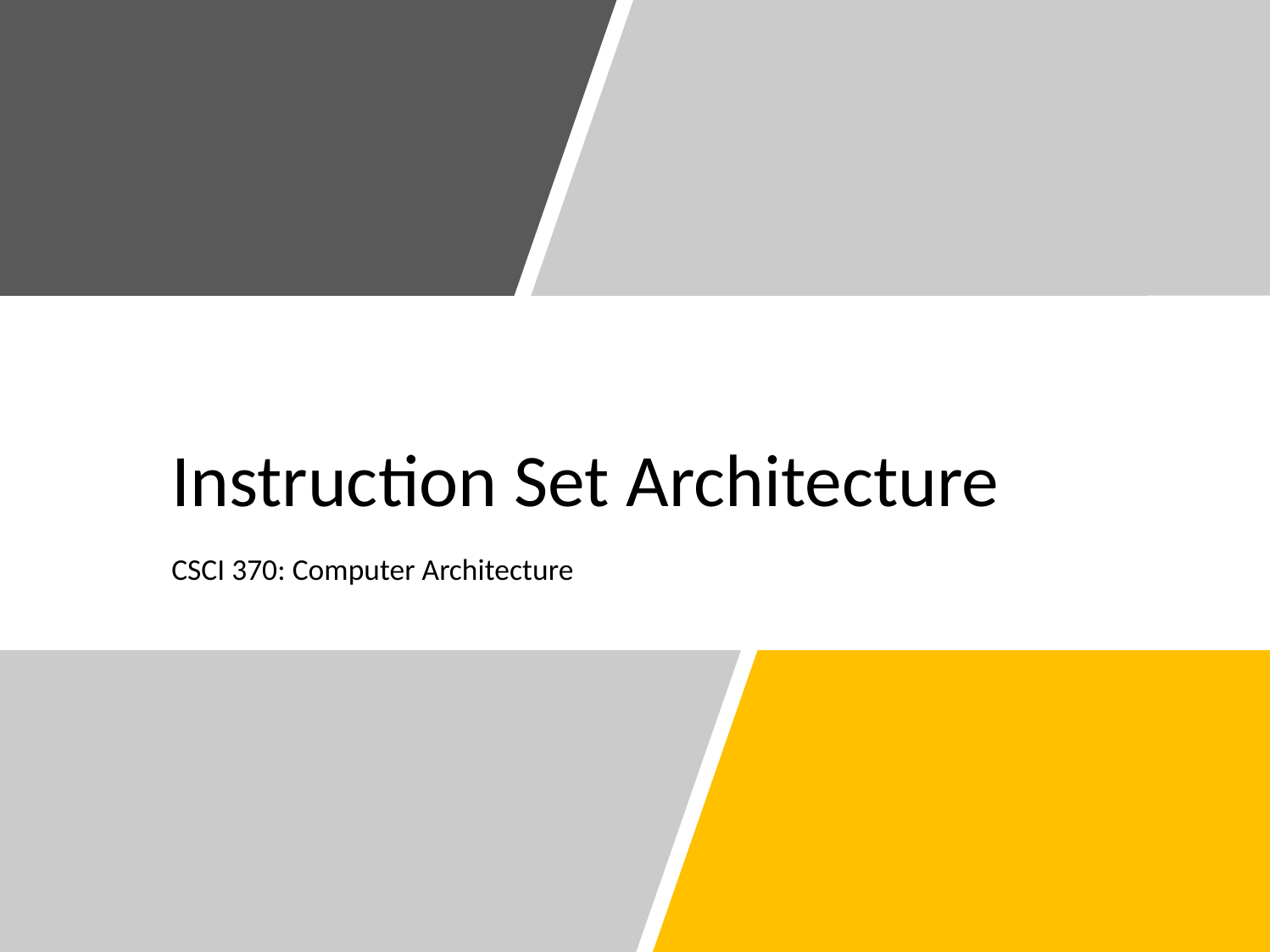

# Instruction Set Architecture
CSCI 370: Computer Architecture